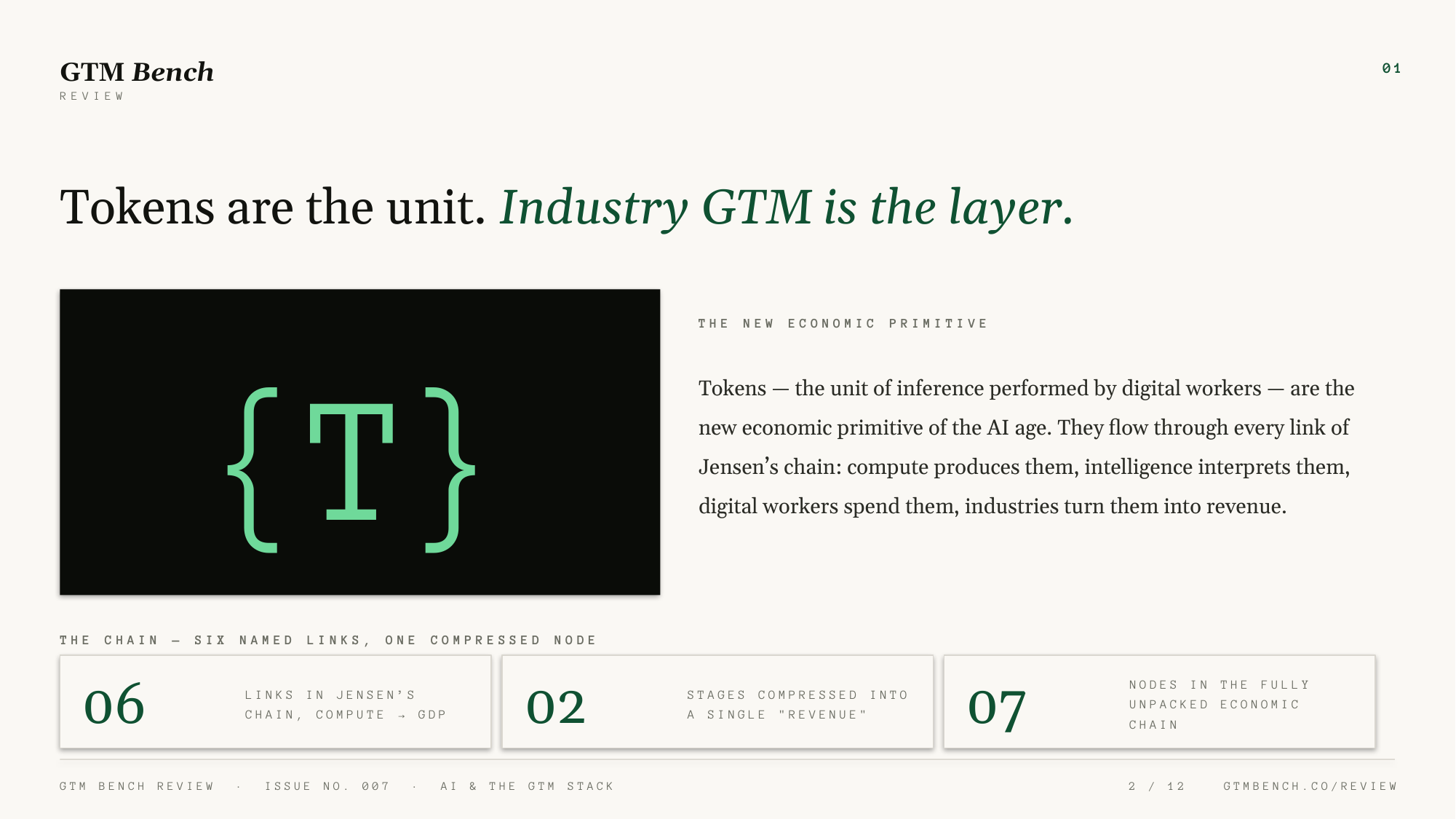

GTM Bench
01
REVIEW
Tokens are the unit. Industry GTM is the layer.

THE NEW ECONOMIC PRIMITIVE
{T}
Tokens — the unit of inference performed by digital workers — are the new economic primitive of the AI age. They flow through every link of Jensen’s chain: compute produces them, intelligence interprets them, digital workers spend them, industries turn them into revenue.
THE CHAIN — SIX NAMED LINKS, ONE COMPRESSED NODE

06
LINKS IN JENSEN’S CHAIN, COMPUTE → GDP
02
STAGES COMPRESSED INTO A SINGLE "REVENUE"
07
NODES IN THE FULLY UNPACKED ECONOMIC CHAIN

GTM BENCH REVIEW  ·  ISSUE NO. 007  ·  AI & THE GTM STACK
2 / 12
GTMBENCH.CO/REVIEW